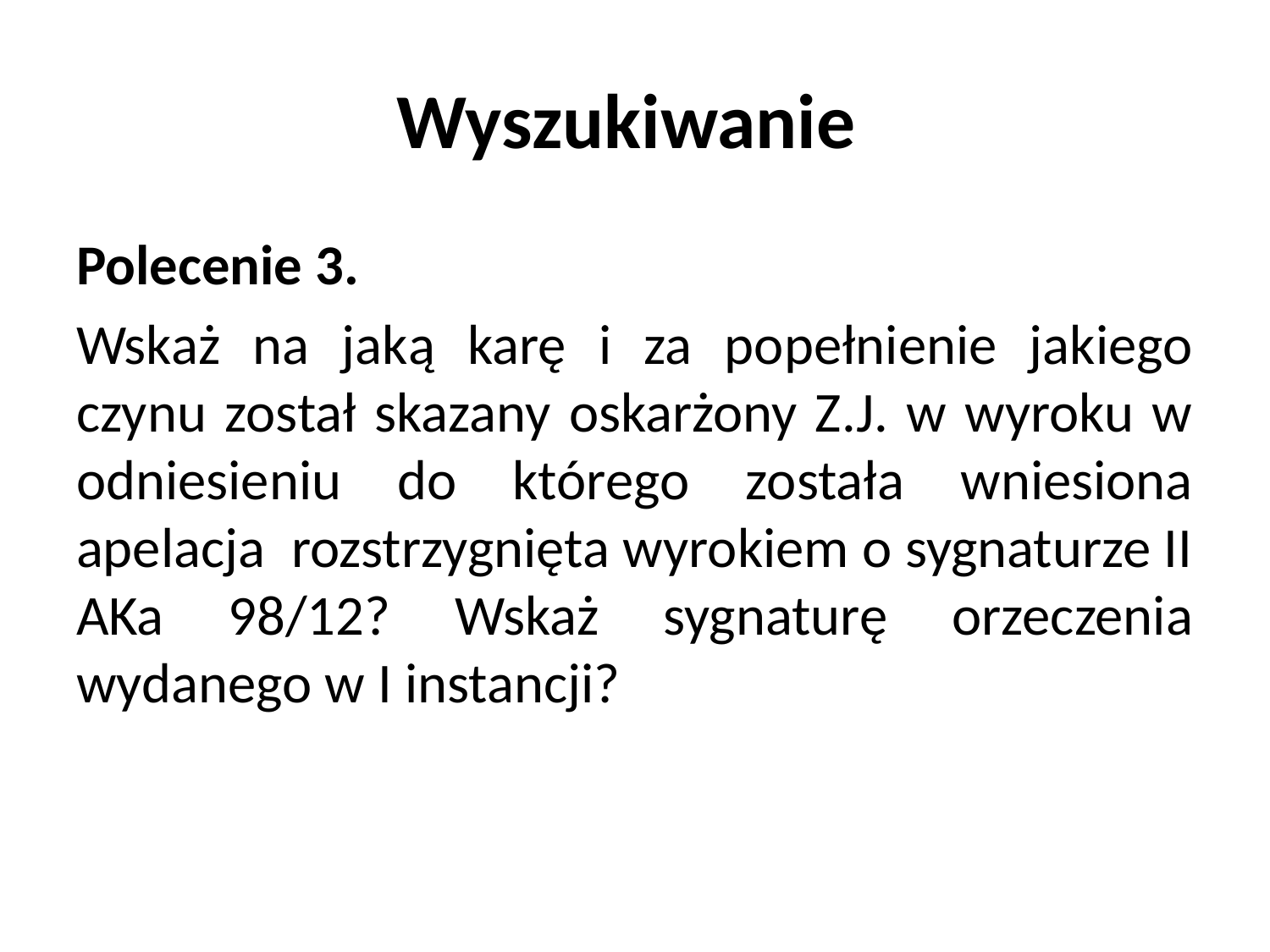

# Wyszukiwanie
Polecenie 3.
Wskaż na jaką karę i za popełnienie jakiego czynu został skazany oskarżony Z.J. w wyroku w odniesieniu do którego została wniesiona apelacja  rozstrzygnięta wyrokiem o sygnaturze II AKa 98/12? Wskaż sygnaturę orzeczenia wydanego w I instancji?